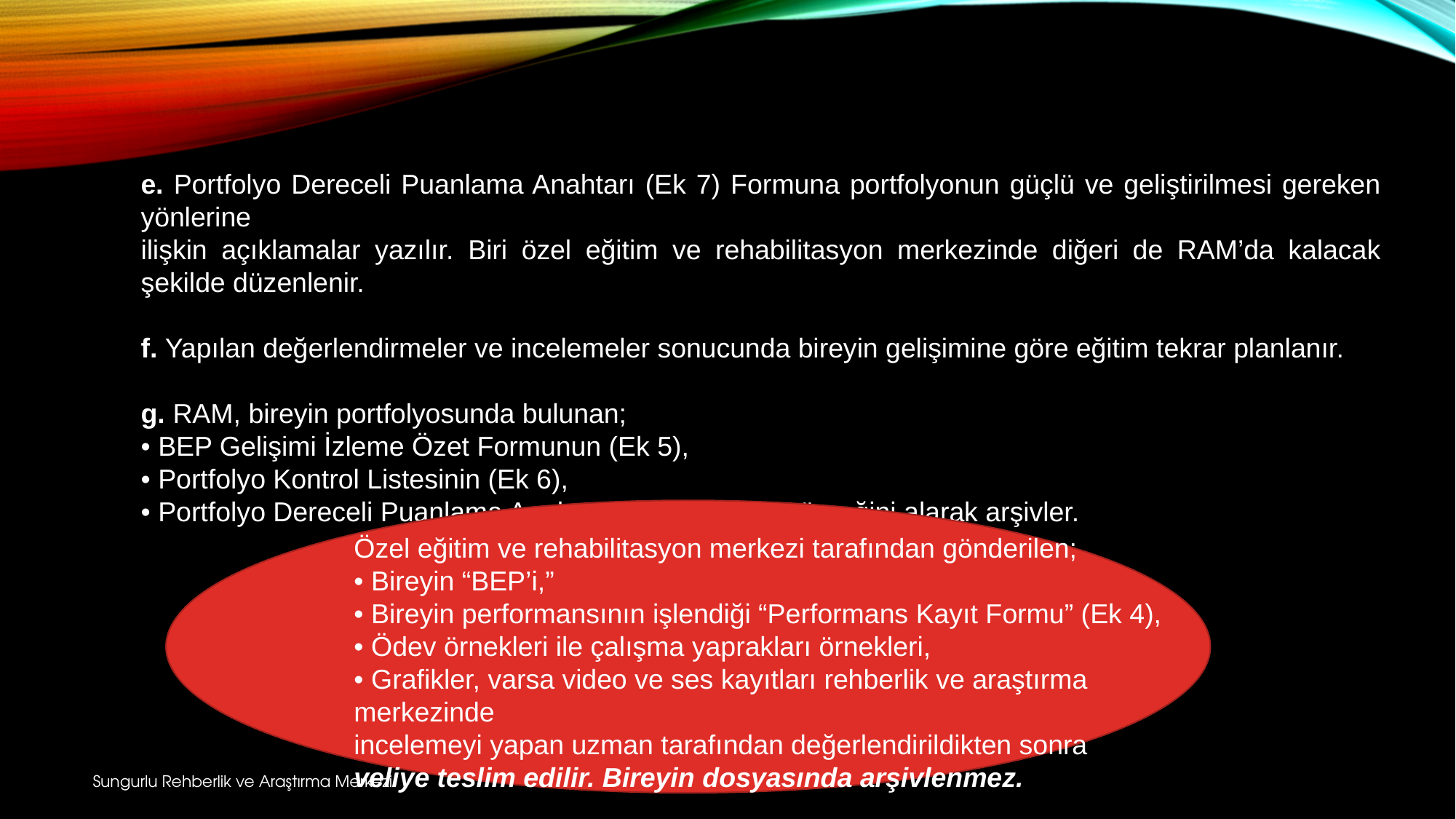

e. Portfolyo Dereceli Puanlama Anahtarı (Ek 7) Formuna portfolyonun güçlü ve geliştirilmesi gereken yönlerine
ilişkin açıklamalar yazılır. Biri özel eğitim ve rehabilitasyon merkezinde diğeri de RAM’da kalacak şekilde düzenlenir.

f. Yapılan değerlendirmeler ve incelemeler sonucunda bireyin gelişimine göre eğitim tekrar planlanır.

g. RAM, bireyin portfolyosunda bulunan;
• BEP Gelişimi İzleme Özet Formunun (Ek 5),
• Portfolyo Kontrol Listesinin (Ek 6),
• Portfolyo Dereceli Puanlama Anahtarının (Ek 7) birer örneğini alarak arşivler.

Özel eğitim ve rehabilitasyon merkezi tarafından gönderilen;
• Bireyin “BEP’i,”
• Bireyin performansının işlendiği “Performans Kayıt Formu” (Ek 4),
• Ödev örnekleri ile çalışma yaprakları örnekleri,
• Grafikler, varsa video ve ses kayıtları rehberlik ve araştırma merkezinde
incelemeyi yapan uzman tarafından değerlendirildikten sonra
veliye teslim edilir. Bireyin dosyasında arşivlenmez.
Sungurlu Rehberlik ve Araştırma Merkezi